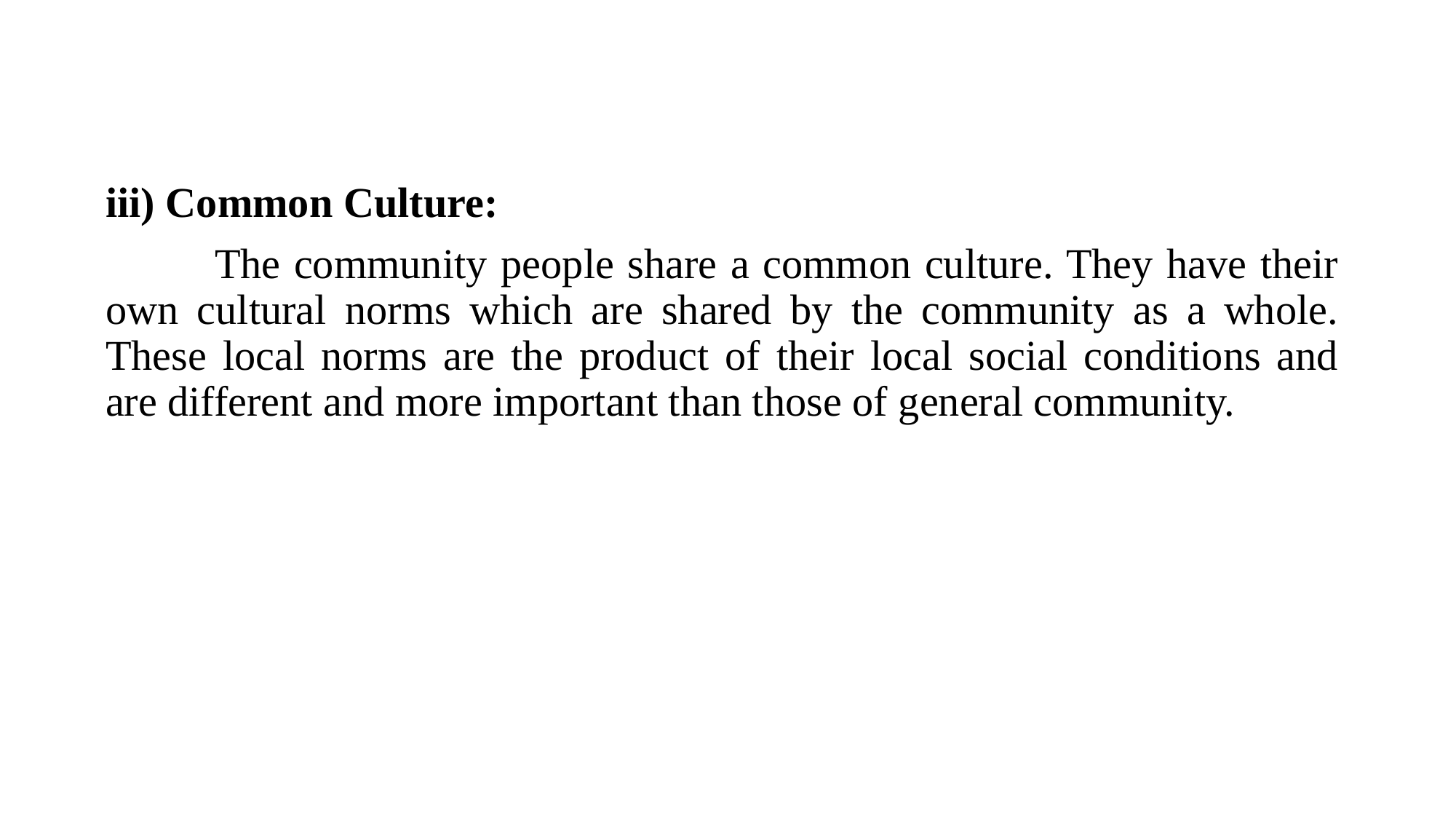

iii) Common Culture:
	The community people share a common culture. They have their own cultural norms which are shared by the community as a whole. These local norms are the product of their local social conditions and are different and more important than those of general community.